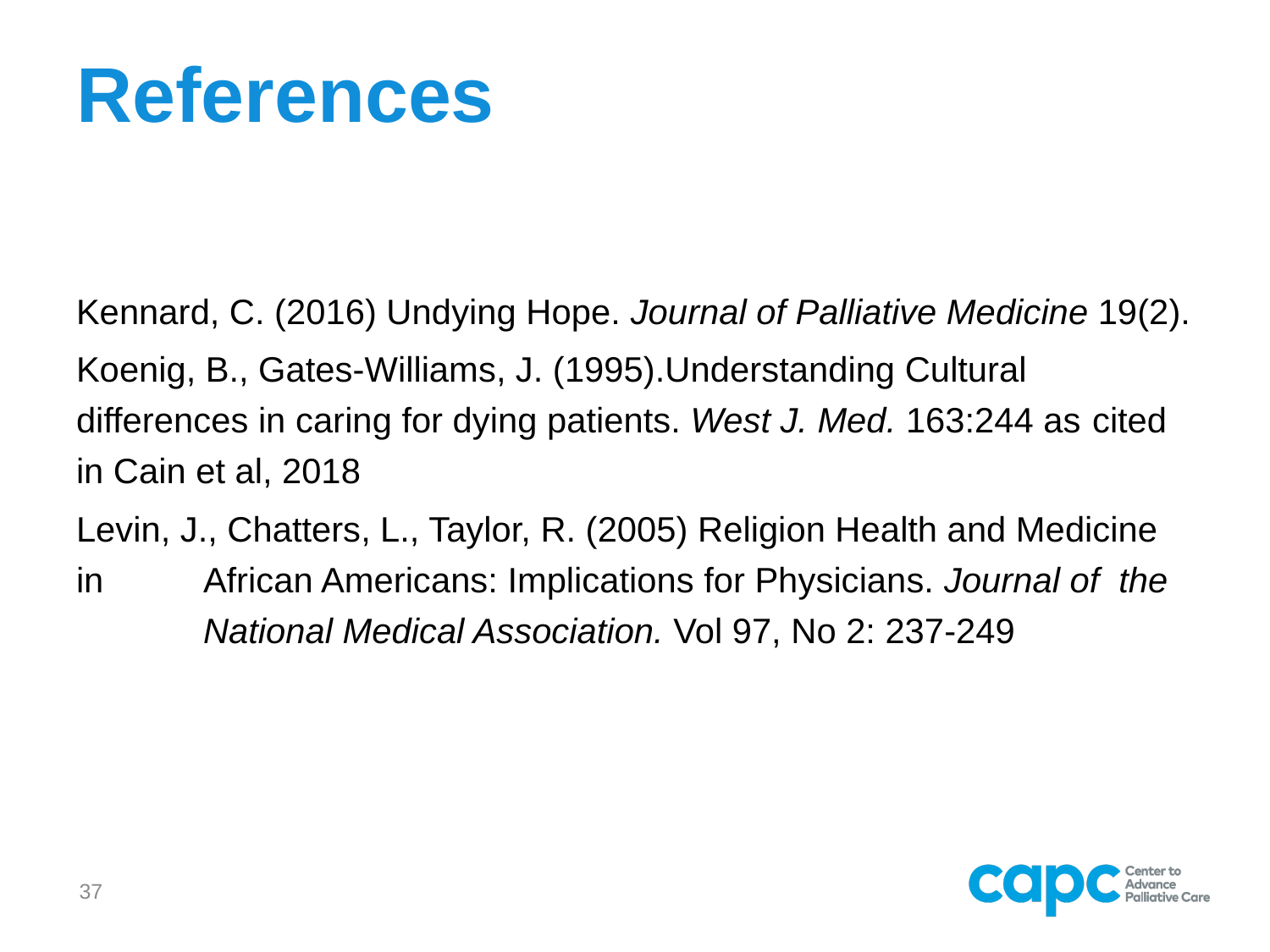

# References
Kennard, C. (2016) Undying Hope. Journal of Palliative Medicine 19(2).
Koenig, B., Gates-Williams, J. (1995).Understanding Cultural 	differences in caring for dying patients. West J. Med. 163:244 as 	cited in Cain et al, 2018
Levin, J., Chatters, L., Taylor, R. (2005) Religion Health and Medicine in 	African Americans: Implications for Physicians. Journal of  the 	National Medical Association. Vol 97, No 2: 237-249

37